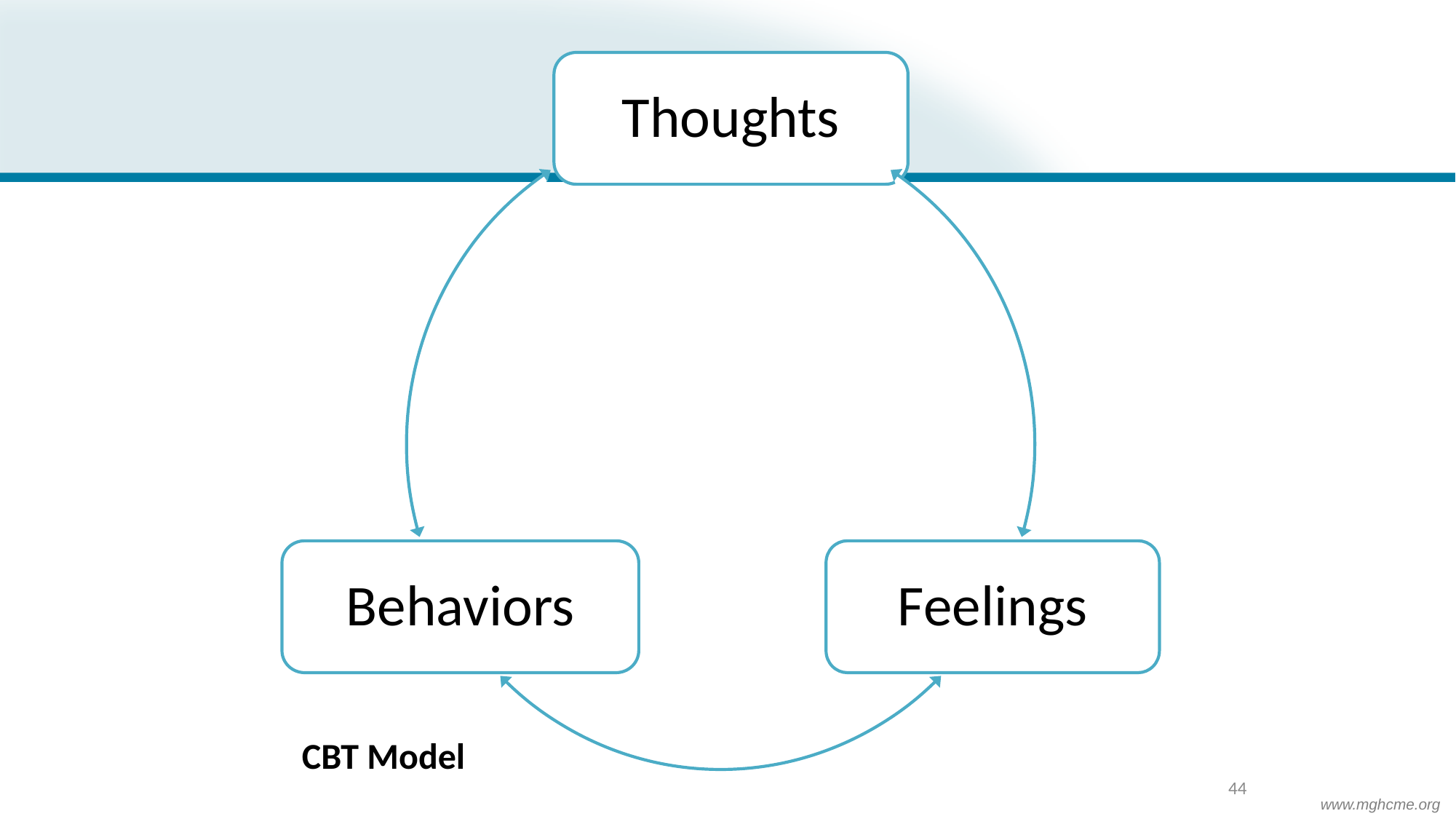

Thoughts

Behaviors
Feelings
# CBT Model
44